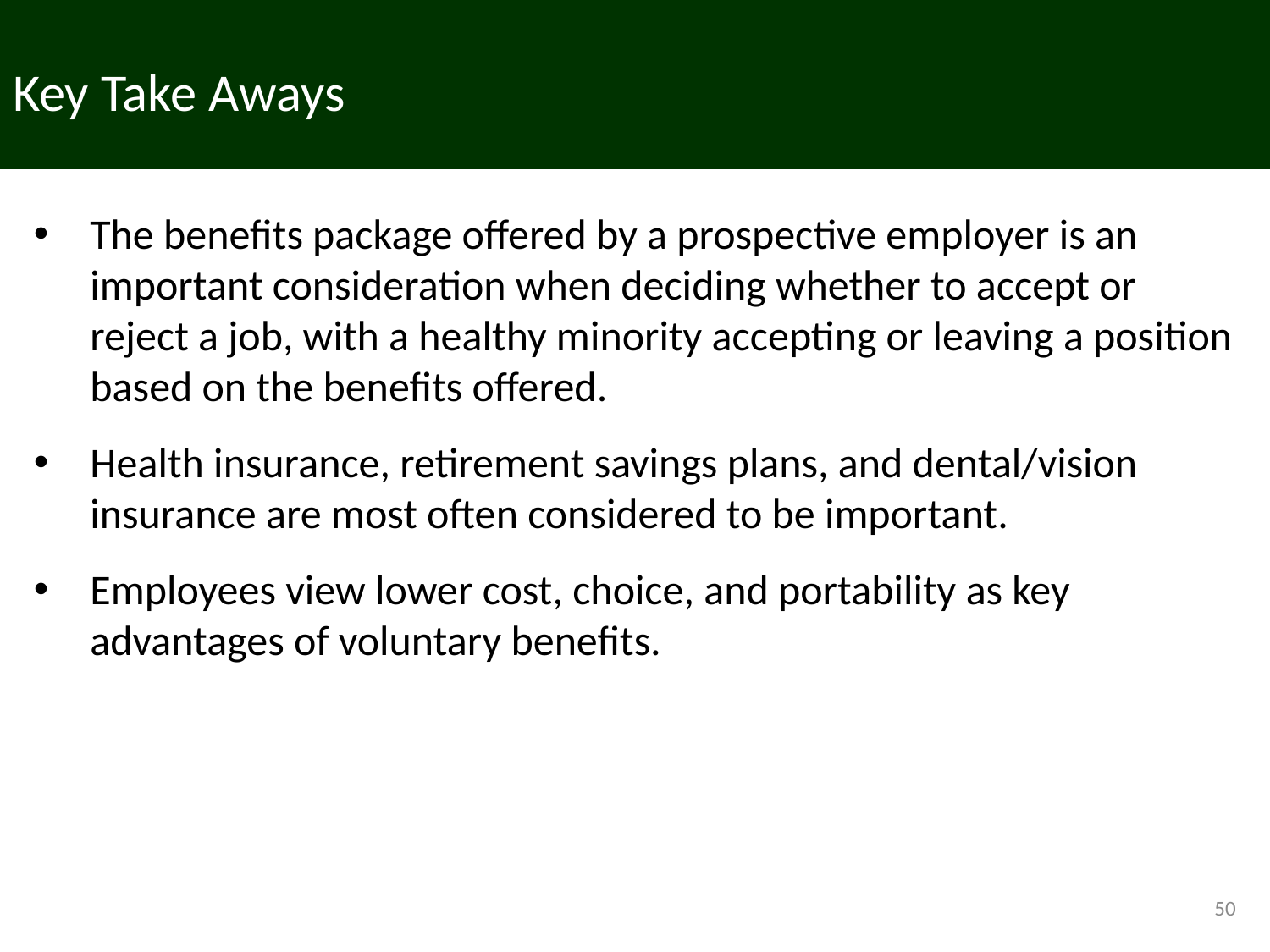

# Key Take Aways
The benefits package offered by a prospective employer is an important consideration when deciding whether to accept or reject a job, with a healthy minority accepting or leaving a position based on the benefits offered.
Health insurance, retirement savings plans, and dental/vision insurance are most often considered to be important.
Employees view lower cost, choice, and portability as key advantages of voluntary benefits.
50